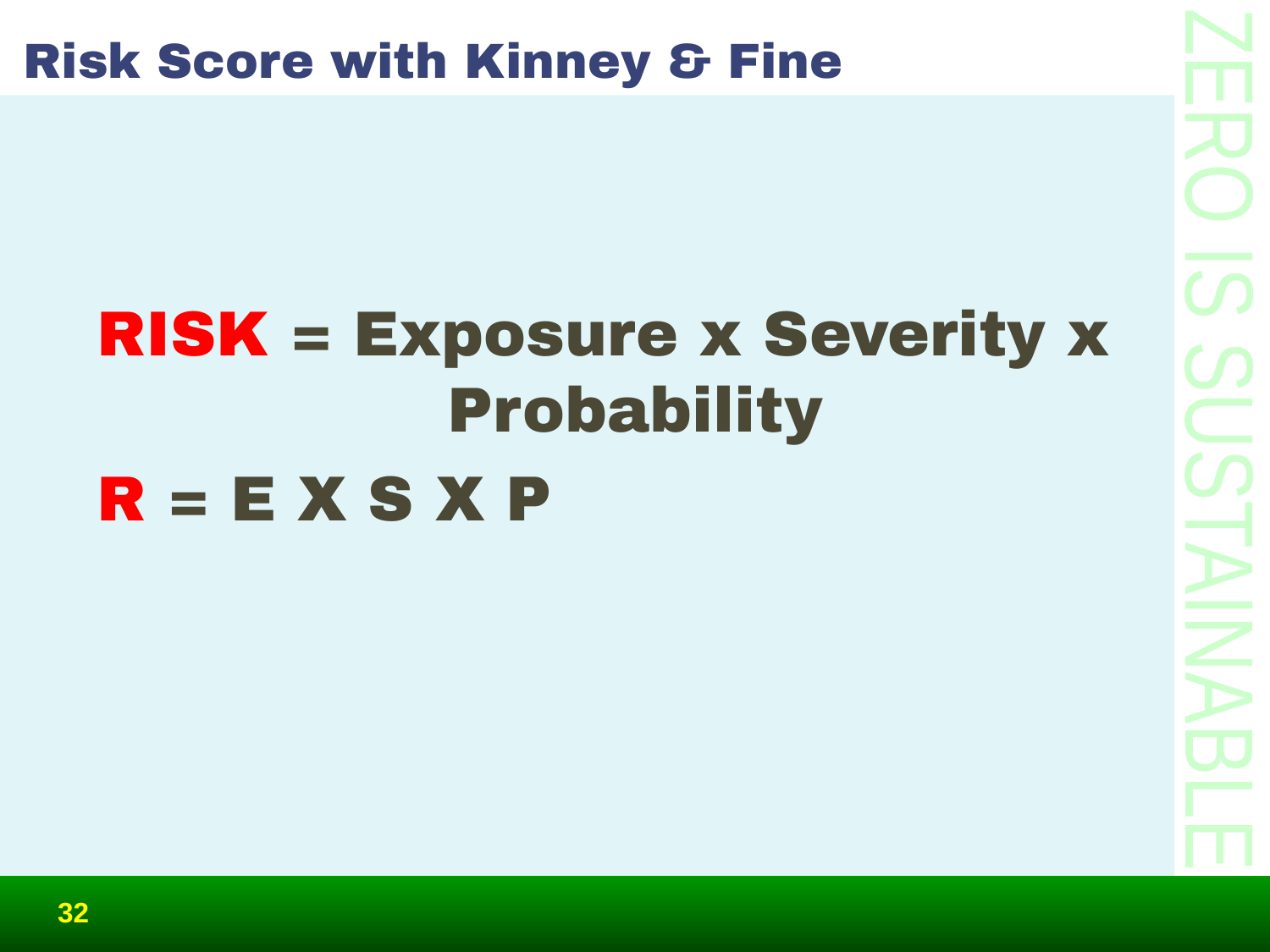

# Risk Score with Kinney & Fine
RISK = Exposure x Severity x Probability
 R = E X S X P